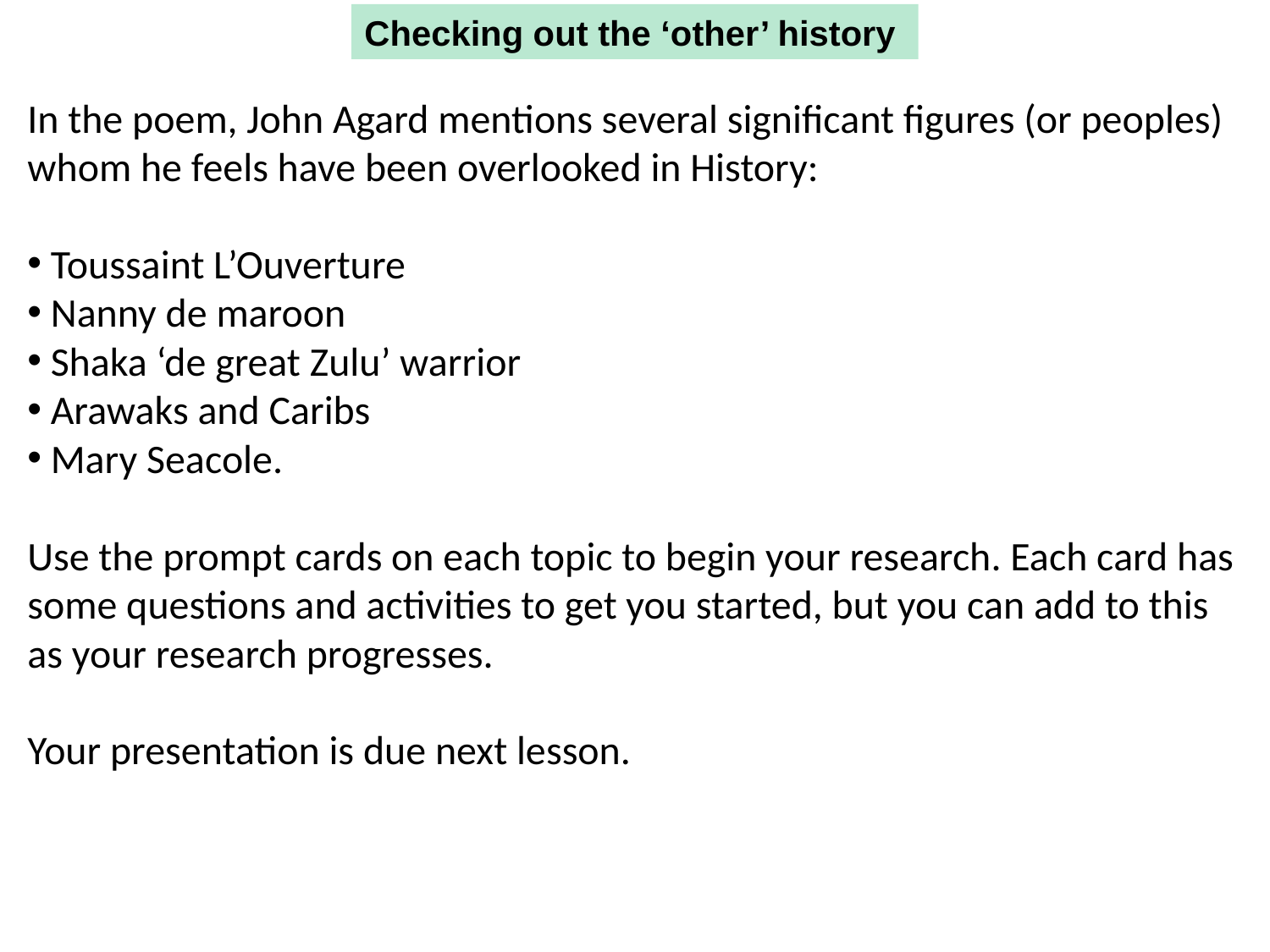

Checking out the ‘other’ history
In the poem, John Agard mentions several significant figures (or peoples) whom he feels have been overlooked in History:

 Toussaint L’Ouverture
 Nanny de maroon
 Shaka ‘de great Zulu’ warrior
 Arawaks and Caribs
 Mary Seacole.

Use the prompt cards on each topic to begin your research. Each card has some questions and activities to get you started, but you can add to this as your research progresses.

Your presentation is due next lesson.